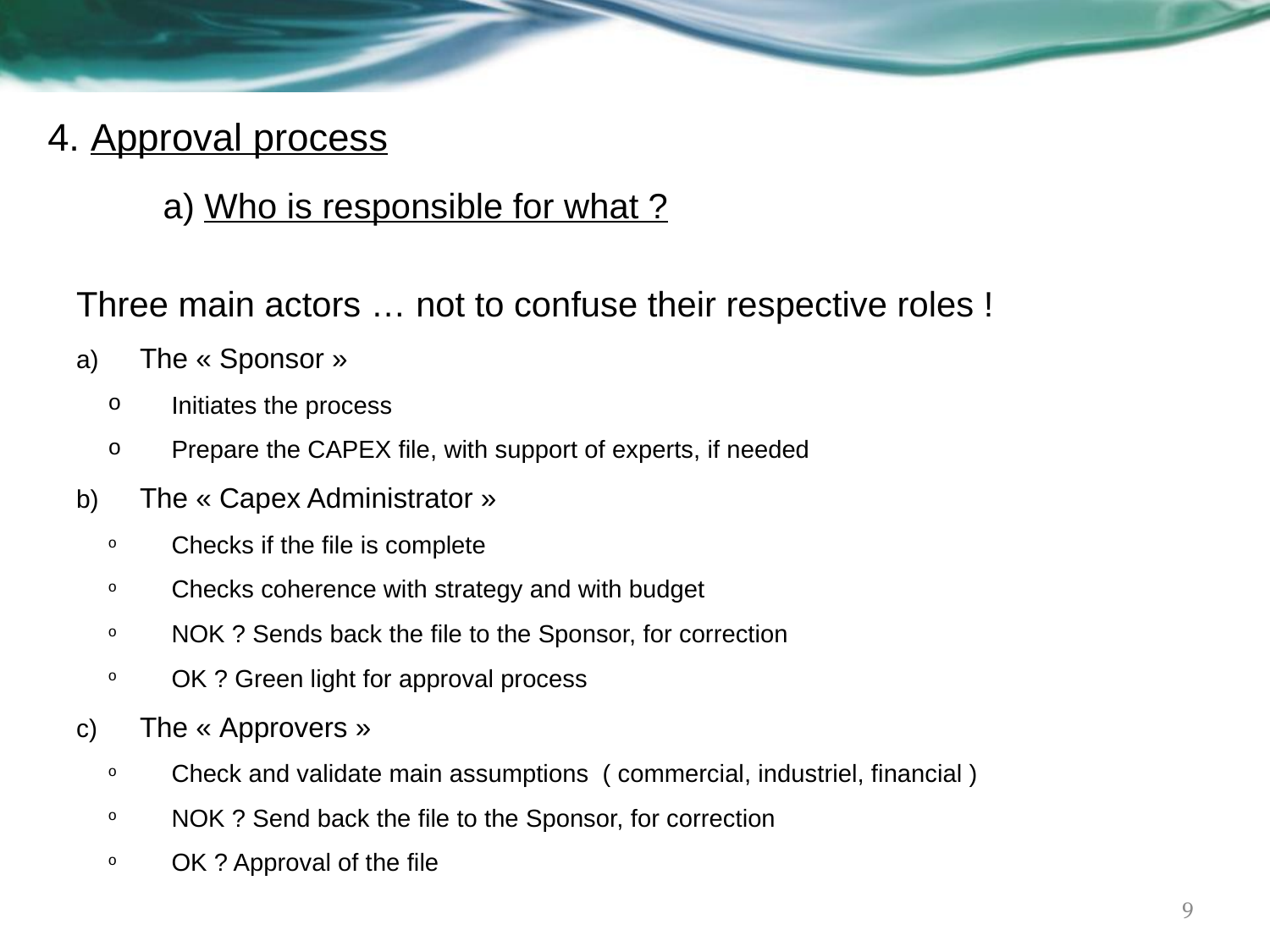

4. Approval process
	a) Who is responsible for what ?
Three main actors … not to confuse their respective roles !
The « Sponsor »
Initiates the process
Prepare the CAPEX file, with support of experts, if needed
The « Capex Administrator »
Checks if the file is complete
Checks coherence with strategy and with budget
NOK ? Sends back the file to the Sponsor, for correction
OK ? Green light for approval process
The « Approvers »
Check and validate main assumptions  ( commercial, industriel, financial )
NOK ? Send back the file to the Sponsor, for correction
OK ? Approval of the file
9